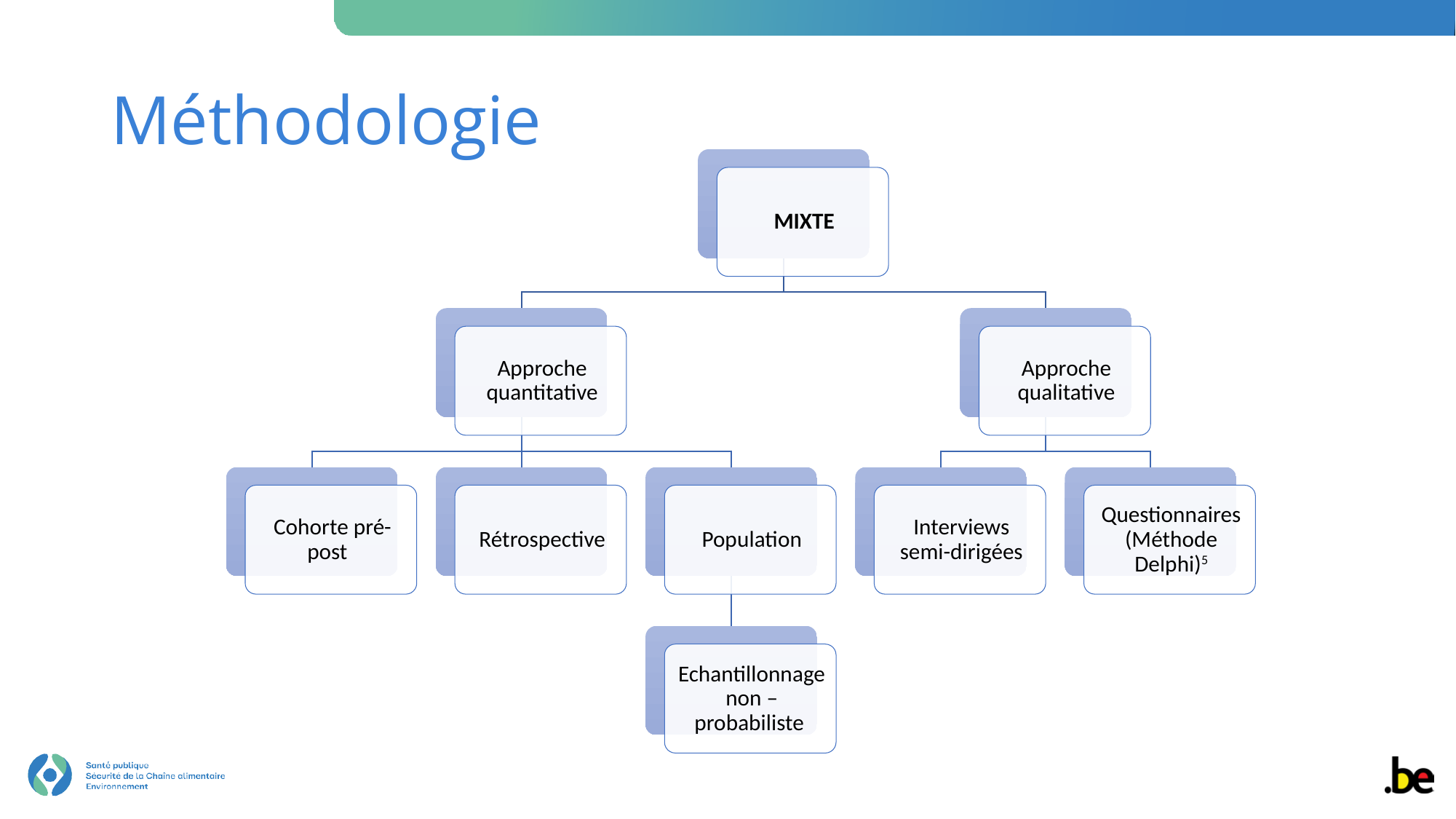

# Méthodologie
MIXTE
Approche quantitative
Cohorte pré-post
Rétrospective
Population
Echantillonnage non –probabiliste
Approche qualitative
Interviews semi-dirigées
Questionnaires (Méthode Delphi)5